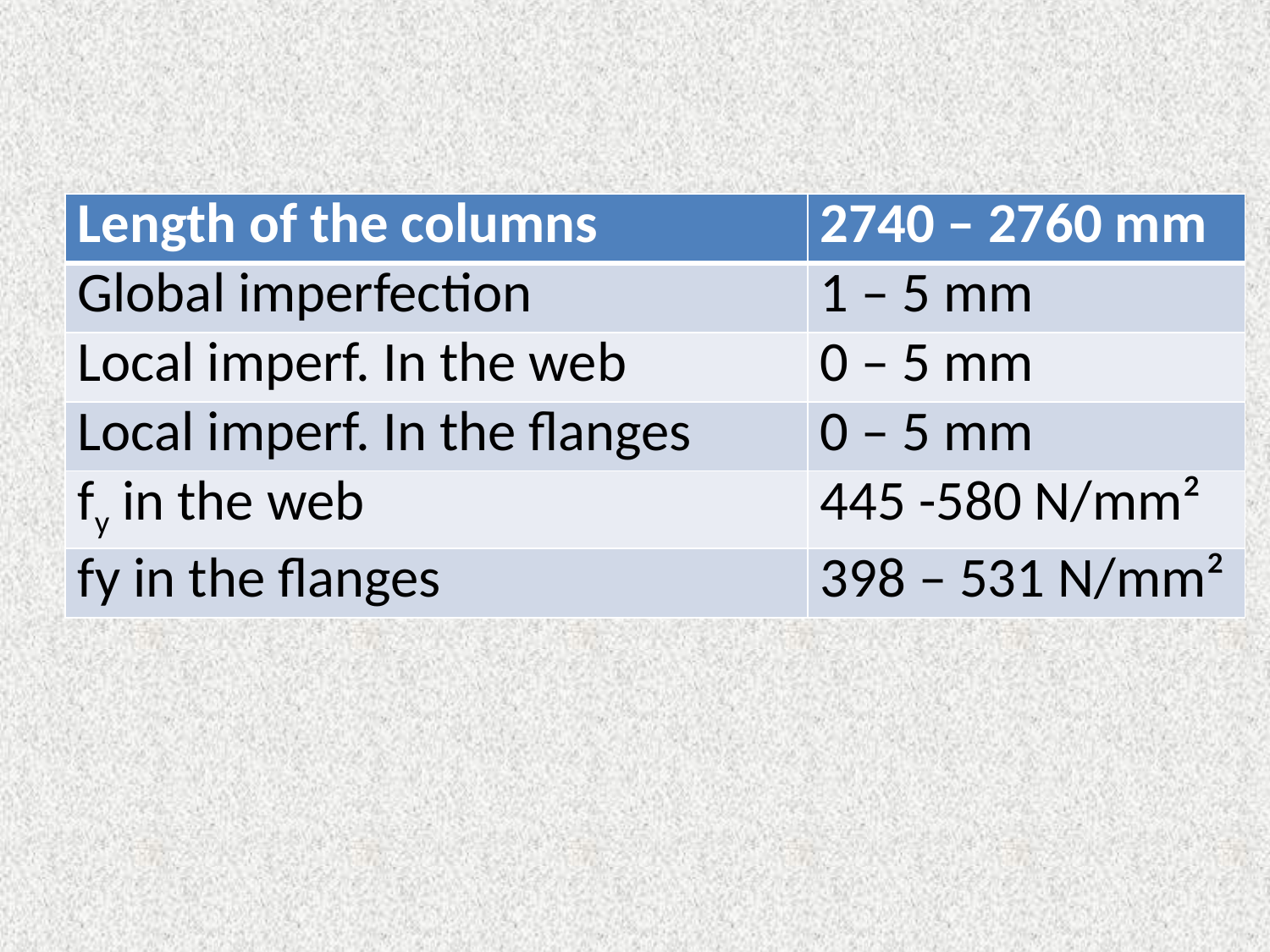

| Length of the columns | 2740 – 2760 mm |
| --- | --- |
| Global imperfection | 1 – 5 mm |
| Local imperf. In the web | 0 – 5 mm |
| Local imperf. In the flanges | 0 – 5 mm |
| fy in the web | 445 -580 N/mm² |
| fy in the flanges | 398 – 531 N/mm² |
15